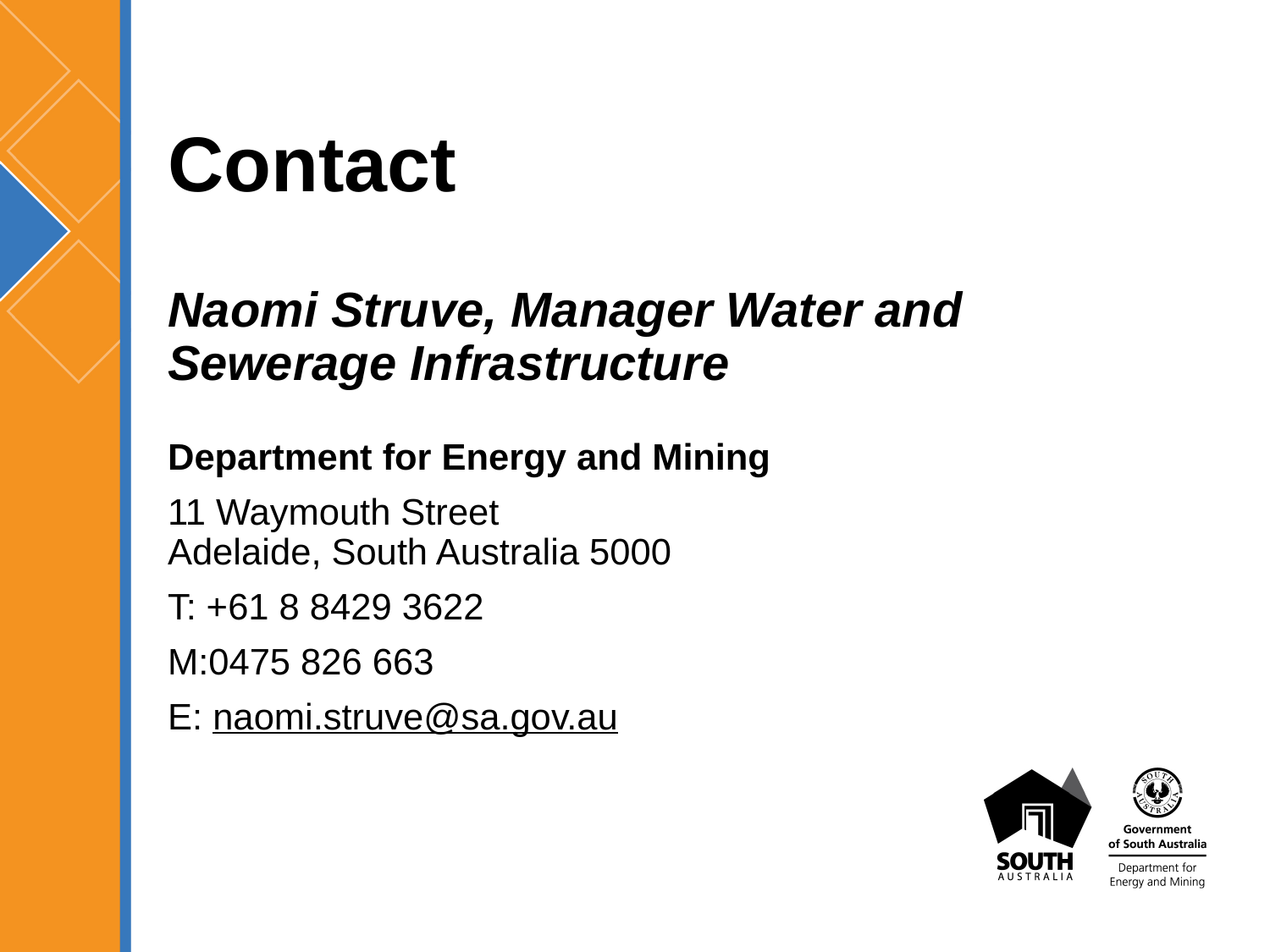

# Contact
Naomi Struve, Manager Water and Sewerage Infrastructure

Department for Energy and Mining
11 Waymouth Street
Adelaide, South Australia 5000
T: +61 8 8429 3622
M:0475 826 663
E: naomi.struve@sa.gov.au